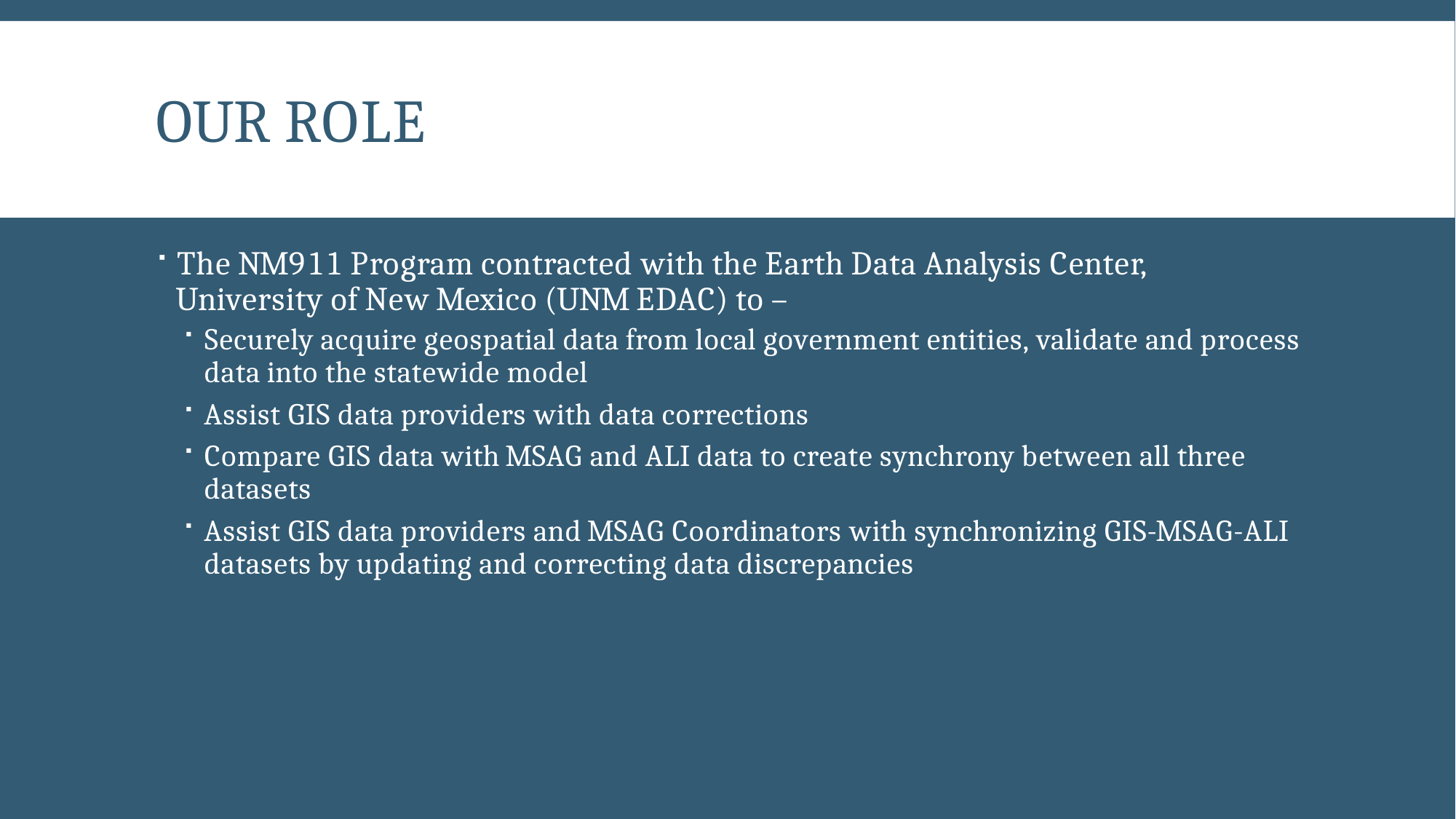

# Our Role
The NM911 Program contracted with the Earth Data Analysis Center, University of New Mexico (UNM EDAC) to –
Securely acquire geospatial data from local government entities, validate and process data into the statewide model
Assist GIS data providers with data corrections
Compare GIS data with MSAG and ALI data to create synchrony between all three datasets
Assist GIS data providers and MSAG Coordinators with synchronizing GIS-MSAG-ALI datasets by updating and correcting data discrepancies